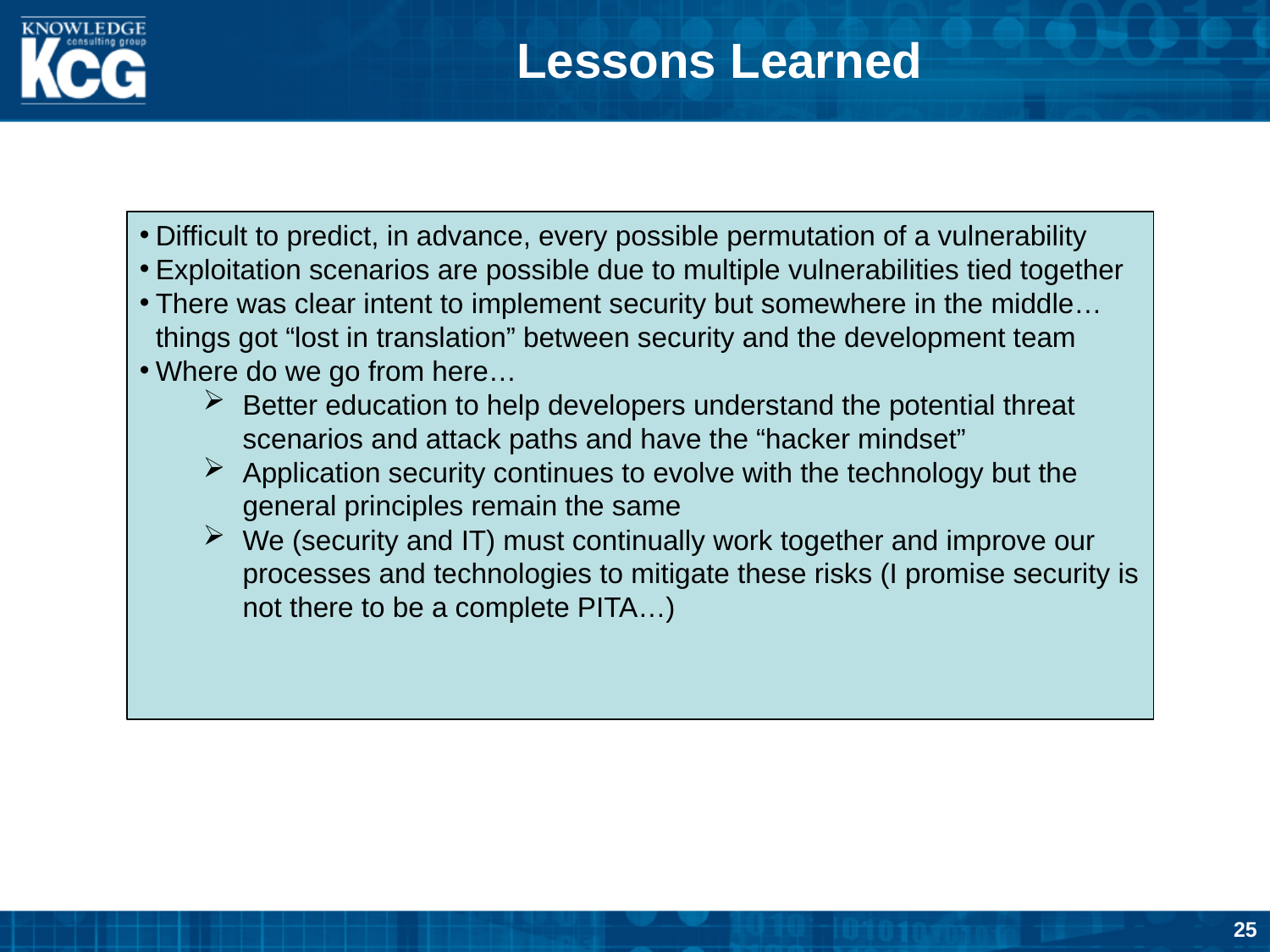

# Lessons Learned
Difficult to predict, in advance, every possible permutation of a vulnerability
Exploitation scenarios are possible due to multiple vulnerabilities tied together
There was clear intent to implement security but somewhere in the middle…things got “lost in translation” between security and the development team
Where do we go from here…
Better education to help developers understand the potential threat scenarios and attack paths and have the “hacker mindset”
Application security continues to evolve with the technology but the general principles remain the same
We (security and IT) must continually work together and improve our processes and technologies to mitigate these risks (I promise security is not there to be a complete PITA…)